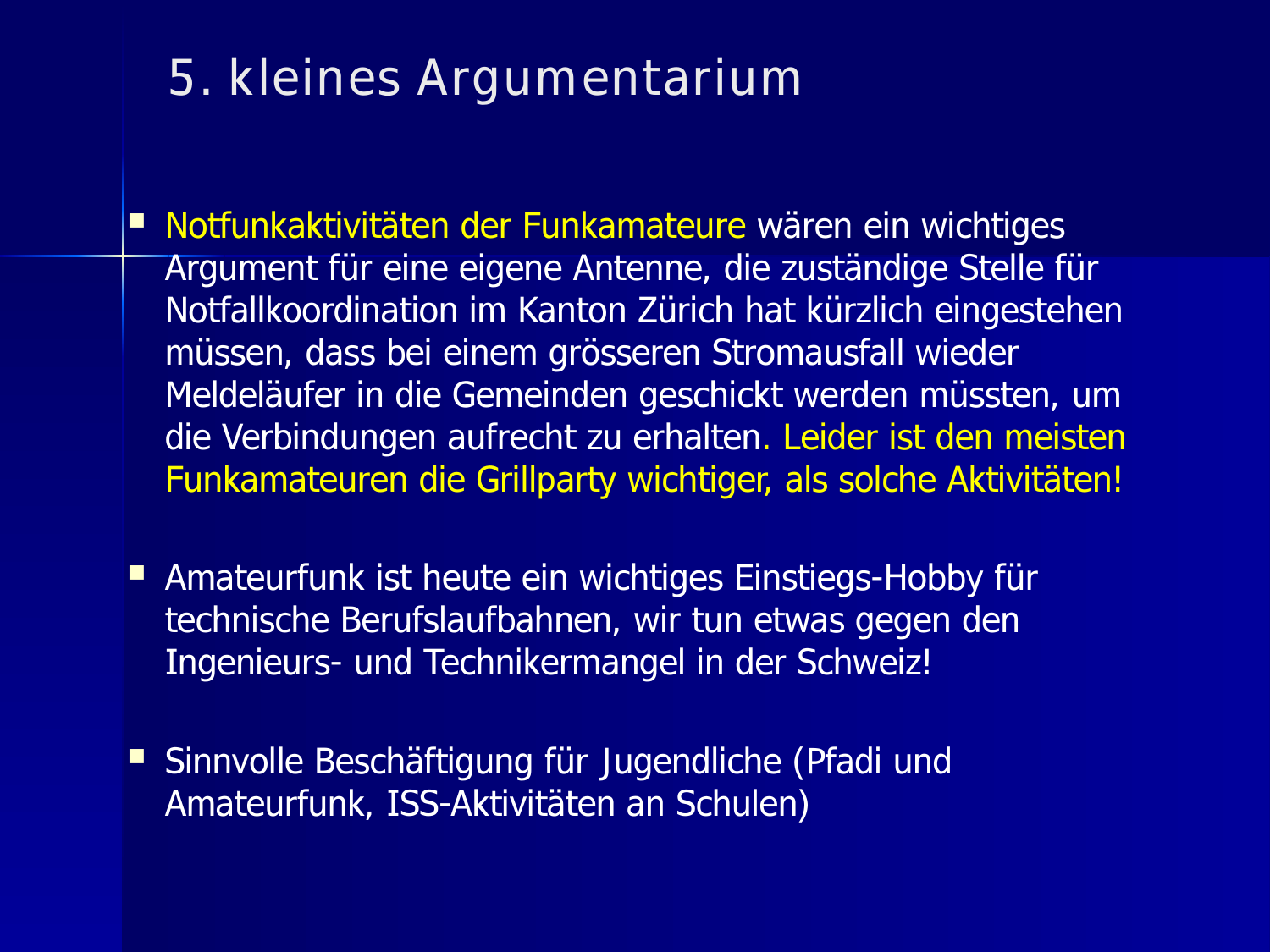

5. kleines Argumentarium
Notfunkaktivitäten der Funkamateure wären ein wichtiges Argument für eine eigene Antenne, die zuständige Stelle für Notfallkoordination im Kanton Zürich hat kürzlich eingestehen müssen, dass bei einem grösseren Stromausfall wieder Meldeläufer in die Gemeinden geschickt werden müssten, um die Verbindungen aufrecht zu erhalten. Leider ist den meisten Funkamateuren die Grillparty wichtiger, als solche Aktivitäten!

Amateurfunk ist heute ein wichtiges Einstiegs-Hobby für technische Berufslaufbahnen, wir tun etwas gegen den Ingenieurs- und Technikermangel in der Schweiz!

Sinnvolle Beschäftigung für Jugendliche (Pfadi und Amateurfunk, ISS-Aktivitäten an Schulen)